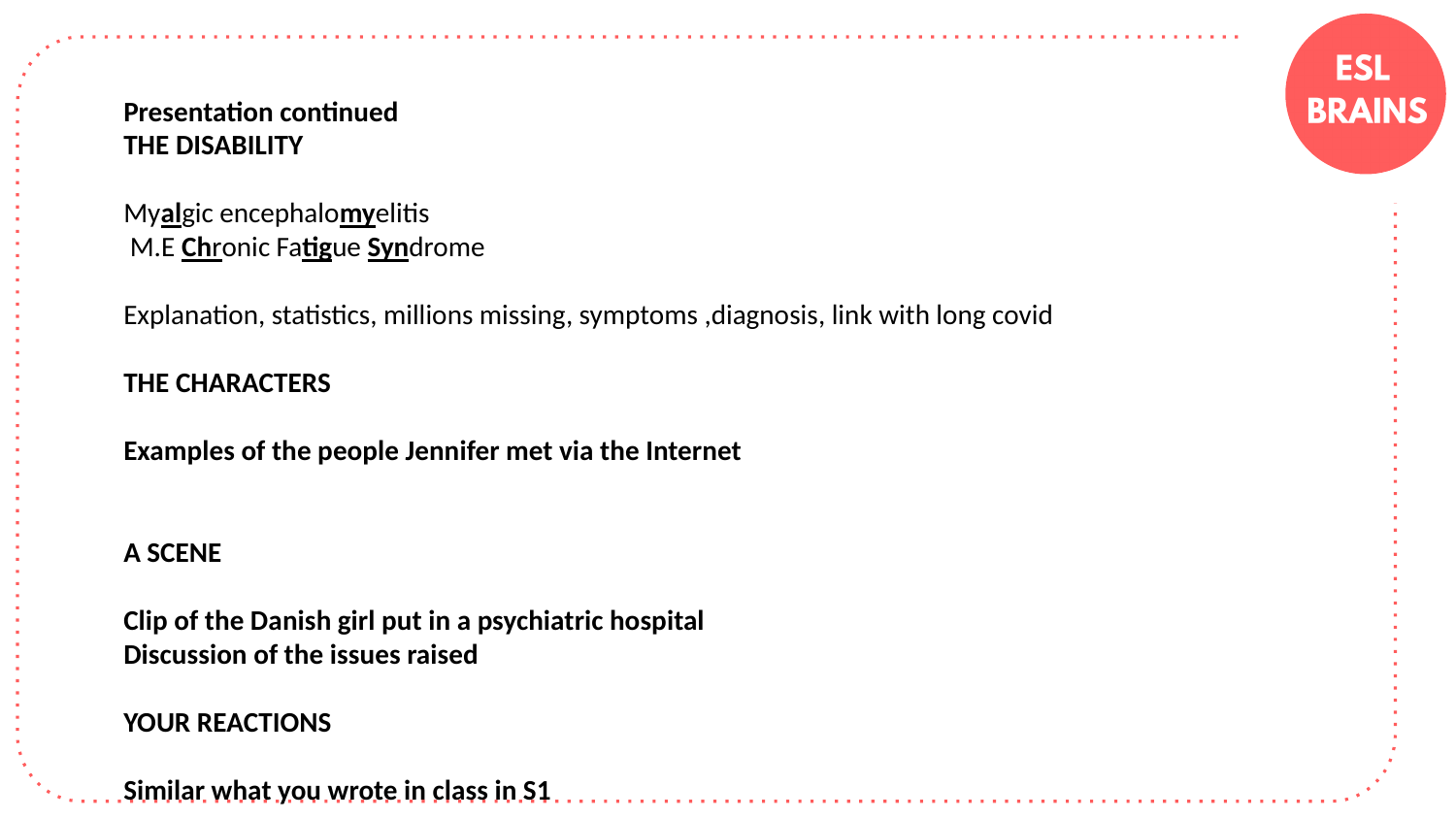

Presentation continued
THE DISABILITY

Myalgic encephalomyelitis
 M.E Chronic Fatigue Syndrome

Explanation, statistics, millions missing, symptoms ,diagnosis, link with long covid

THE CHARACTERS

Examples of the people Jennifer met via the Internet

A SCENE

Clip of the Danish girl put in a psychiatric hospital
Discussion of the issues raised

YOUR REACTIONS

Similar what you wrote in class in S1